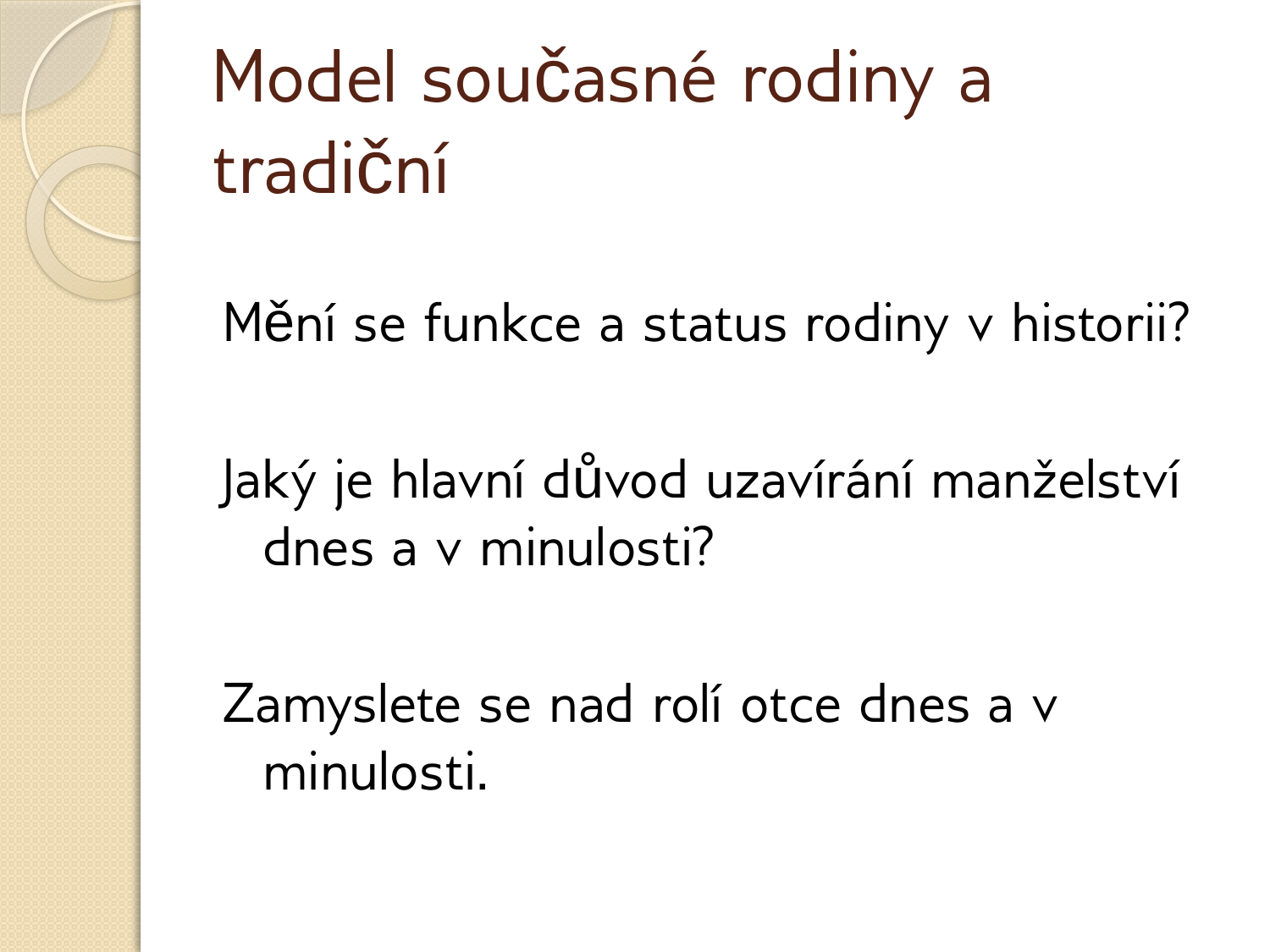

# Model současné rodiny a tradiční

Mění se funkce a status rodiny v historii?

Jaký je hlavní důvod uzavírání manželství dnes a v minulosti?

Zamyslete se nad rolí otce dnes a v minulosti.